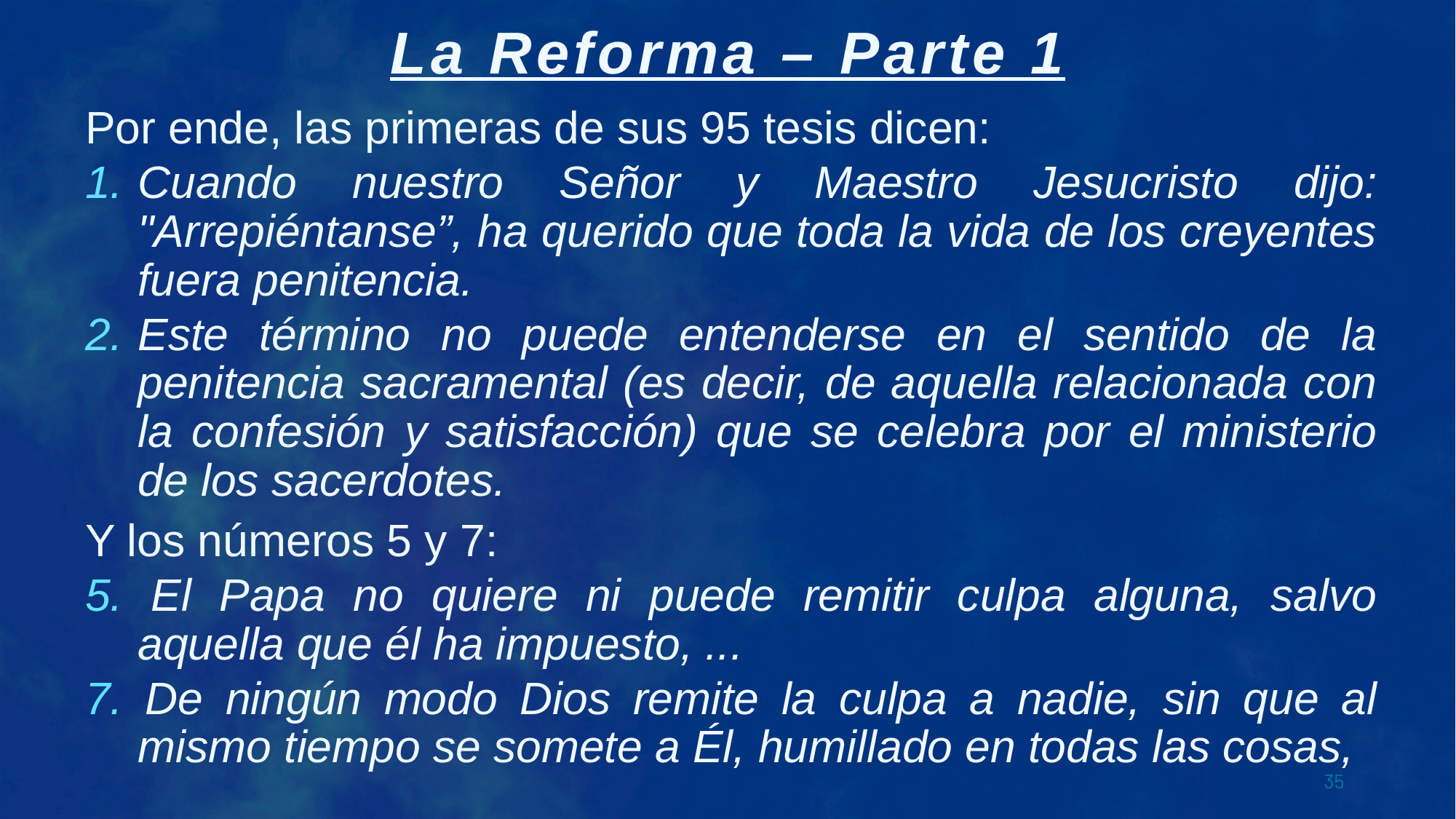

Por ende, las primeras de sus 95 tesis dicen:
1.	Cuando nuestro Señor y Maestro Jesucristo dijo: "Arrepiéntanse”, ha querido que toda la vida de los creyentes fuera penitencia.
2.	Este término no puede entenderse en el sentido de la penitencia sacramental (es decir, de aquella relacionada con la confesión y satisfacción) que se celebra por el ministerio de los sacerdotes.
Y los números 5 y 7:
5. El Papa no quiere ni puede remitir culpa alguna, salvo aquella que él ha impuesto, ...
7. De ningún modo Dios remite la culpa a nadie, sin que al mismo tiempo se somete a Él, humillado en todas las cosas,